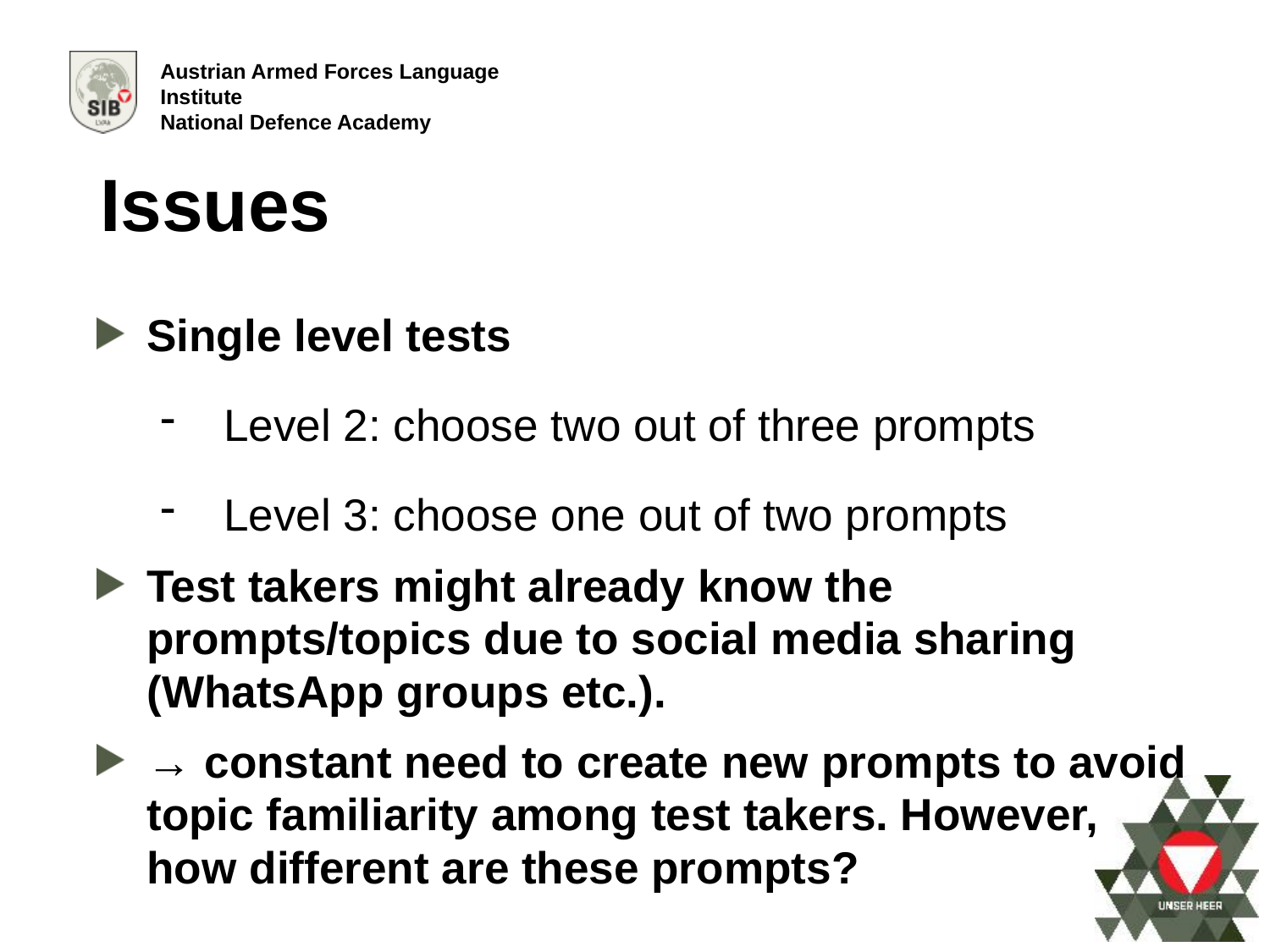

Issues
Single level tests
Level 2: choose two out of three prompts
Level 3: choose one out of two prompts
Test takers might already know the prompts/topics due to social media sharing (WhatsApp groups etc.).
→ constant need to create new prompts to avoid topic familiarity among test takers. However, how different are these prompts?